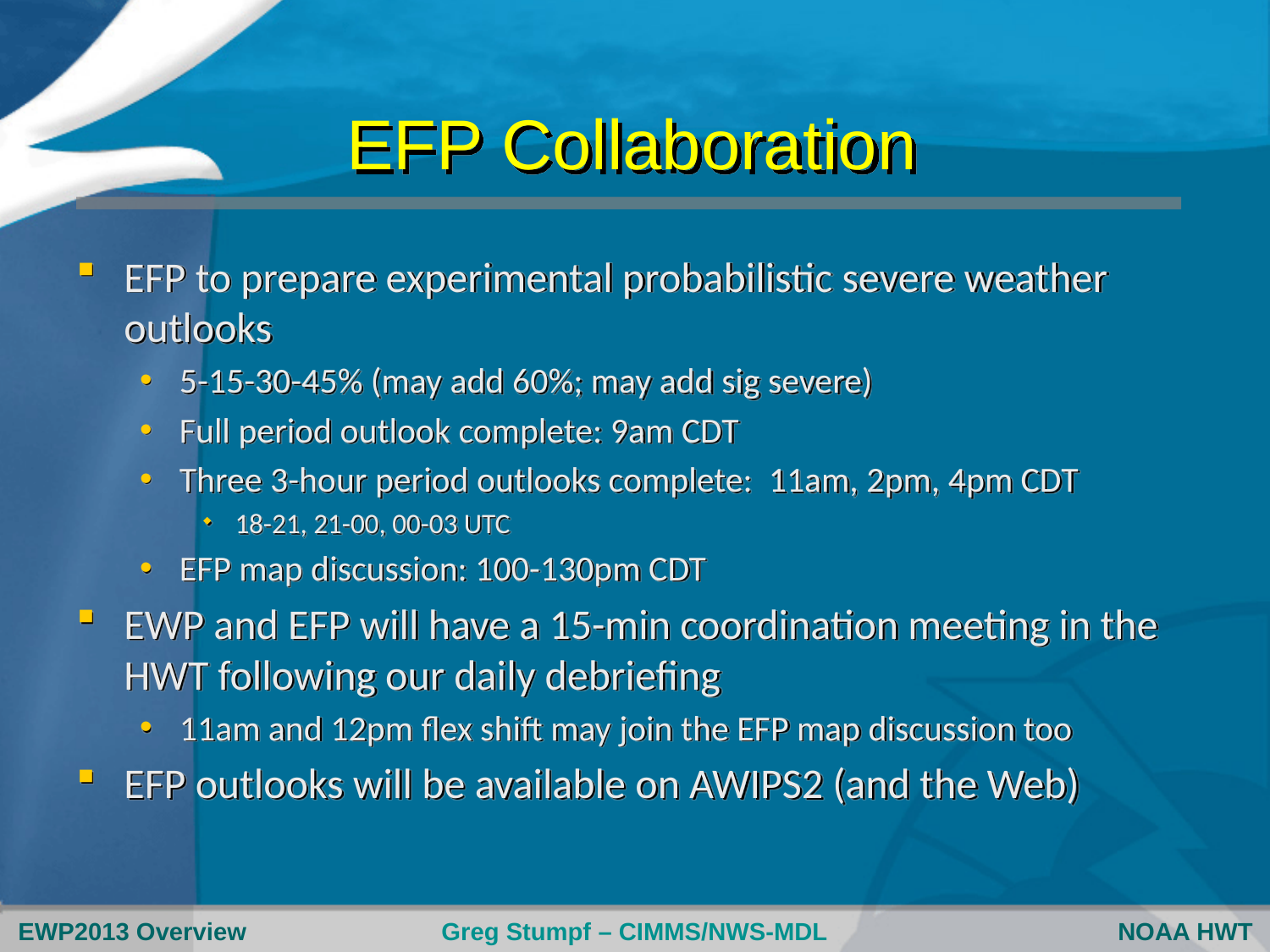

# EFP Collaboration
EFP to prepare experimental probabilistic severe weather outlooks
5-15-30-45% (may add 60%; may add sig severe)
Full period outlook complete: 9am CDT
Three 3-hour period outlooks complete:  11am, 2pm, 4pm CDT
18-21, 21-00, 00-03 UTC
EFP map discussion: 100-130pm CDT
EWP and EFP will have a 15-min coordination meeting in the HWT following our daily debriefing
11am and 12pm flex shift may join the EFP map discussion too
EFP outlooks will be available on AWIPS2 (and the Web)